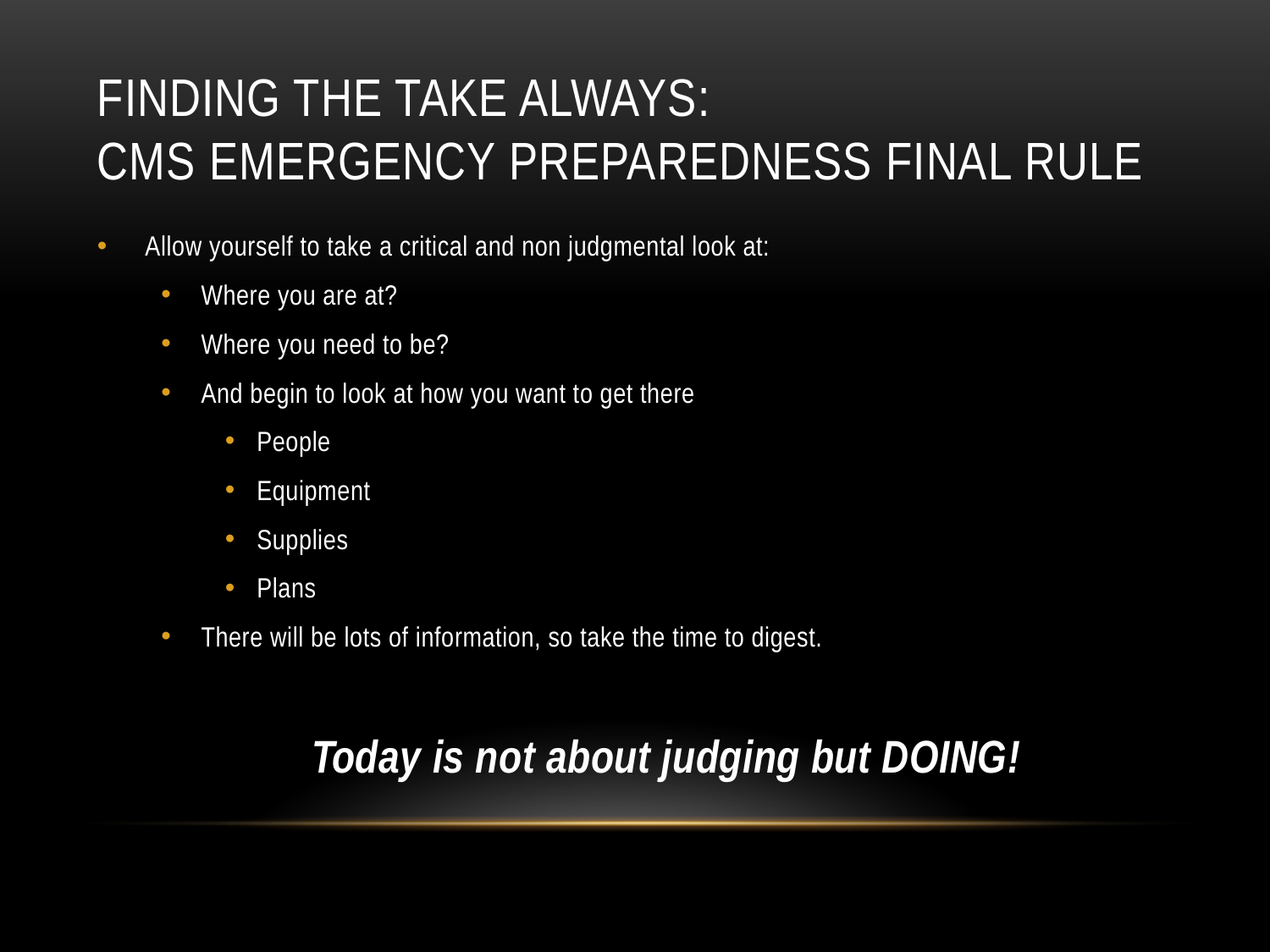

# Finding the take Always: CMS Emergency Preparedness final rule
Allow yourself to take a critical and non judgmental look at:
Where you are at?
Where you need to be?
And begin to look at how you want to get there
People
Equipment
Supplies
Plans
There will be lots of information, so take the time to digest.

Today is not about judging but DOING!